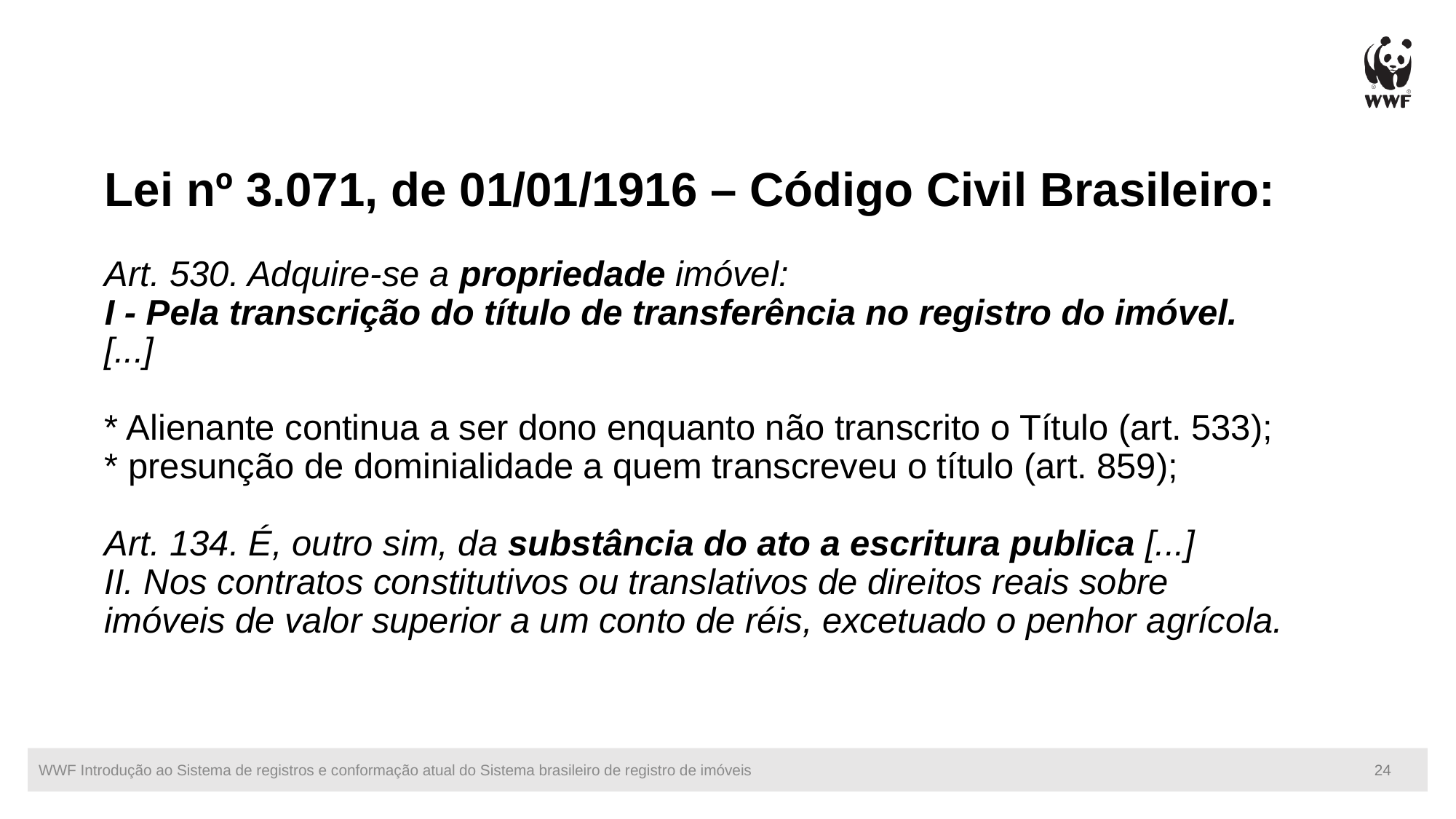

# Lei nº 3.071, de 01/01/1916 – Código Civil Brasileiro: Art. 530. Adquire-se a propriedade imóvel: I - Pela transcrição do título de transferência no registro do imóvel. [...] * Alienante continua a ser dono enquanto não transcrito o Título (art. 533); * presunção de dominialidade a quem transcreveu o título (art. 859); Art. 134. É, outro sim, da substância do ato a escritura publica [...] II. Nos contratos constitutivos ou translativos de direitos reais sobre imóveis de valor superior a um conto de réis, excetuado o penhor agrícola.
WWF Introdução ao Sistema de registros e conformação atual do Sistema brasileiro de registro de imóveis
24